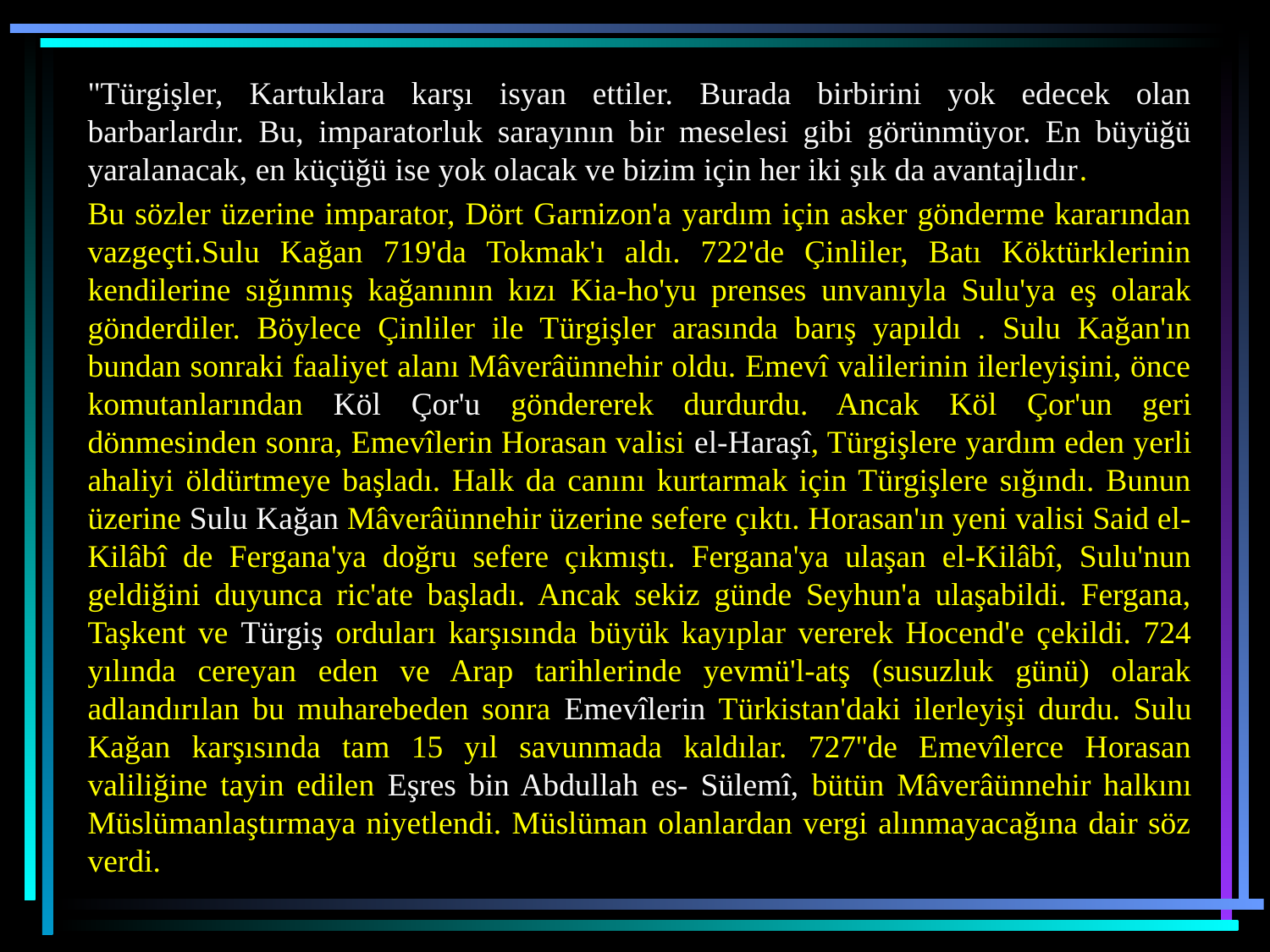

"Türgişler, Kartuklara karşı isyan ettiler. Burada birbirini yok edecek olan barbarlardır. Bu, imparatorluk sarayının bir meselesi gibi görünmüyor. En büyüğü yaralanacak, en küçüğü ise yok olacak ve bizim için her iki şık da avantajlıdır.
Bu sözler üzerine imparator, Dört Garnizon'a yardım için asker gönderme kararından vazgeçti.Sulu Kağan 719'da Tokmak'ı aldı. 722'de Çinliler, Batı Köktürklerinin kendilerine sığınmış kağanının kızı Kia-ho'yu prenses unvanıyla Sulu'ya eş olarak gönderdiler. Böylece Çinliler ile Türgişler arasında barış yapıldı . Sulu Kağan'ın bundan sonraki faaliyet alanı Mâverâünnehir oldu. Emevî valilerinin ilerleyişini, önce komutanlarından Köl Çor'u göndererek durdurdu. Ancak Köl Çor'un geri dönmesinden sonra, Emevîlerin Horasan valisi el-Haraşî, Türgişlere yardım eden yerli ahaliyi öldürtmeye başladı. Halk da canını kurtarmak için Türgişlere sığındı. Bunun üzerine Sulu Kağan Mâverâünnehir üzerine sefere çıktı. Horasan'ın yeni valisi Said el-Kilâbî de Fergana'ya doğru sefere çıkmıştı. Fergana'ya ulaşan el-Kilâbî, Sulu'nun geldiğini duyunca ric'ate başladı. Ancak sekiz günde Seyhun'a ulaşabildi. Fergana, Taşkent ve Türgiş orduları karşısında büyük kayıplar vererek Hocend'e çekildi. 724 yılında cereyan eden ve Arap tarihlerinde yevmü'l-atş (susuzluk günü) olarak adlandırılan bu muharebeden sonra Emevîlerin Türkistan'daki ilerleyişi durdu. Sulu Kağan karşısında tam 15 yıl savunmada kaldılar. 727''de Emevîlerce Horasan valiliğine tayin edilen Eşres bin Abdullah es- Sülemî, bütün Mâverâünnehir halkını Müslümanlaştırmaya niyetlendi. Müslüman olanlardan vergi alınmayacağına dair söz verdi.